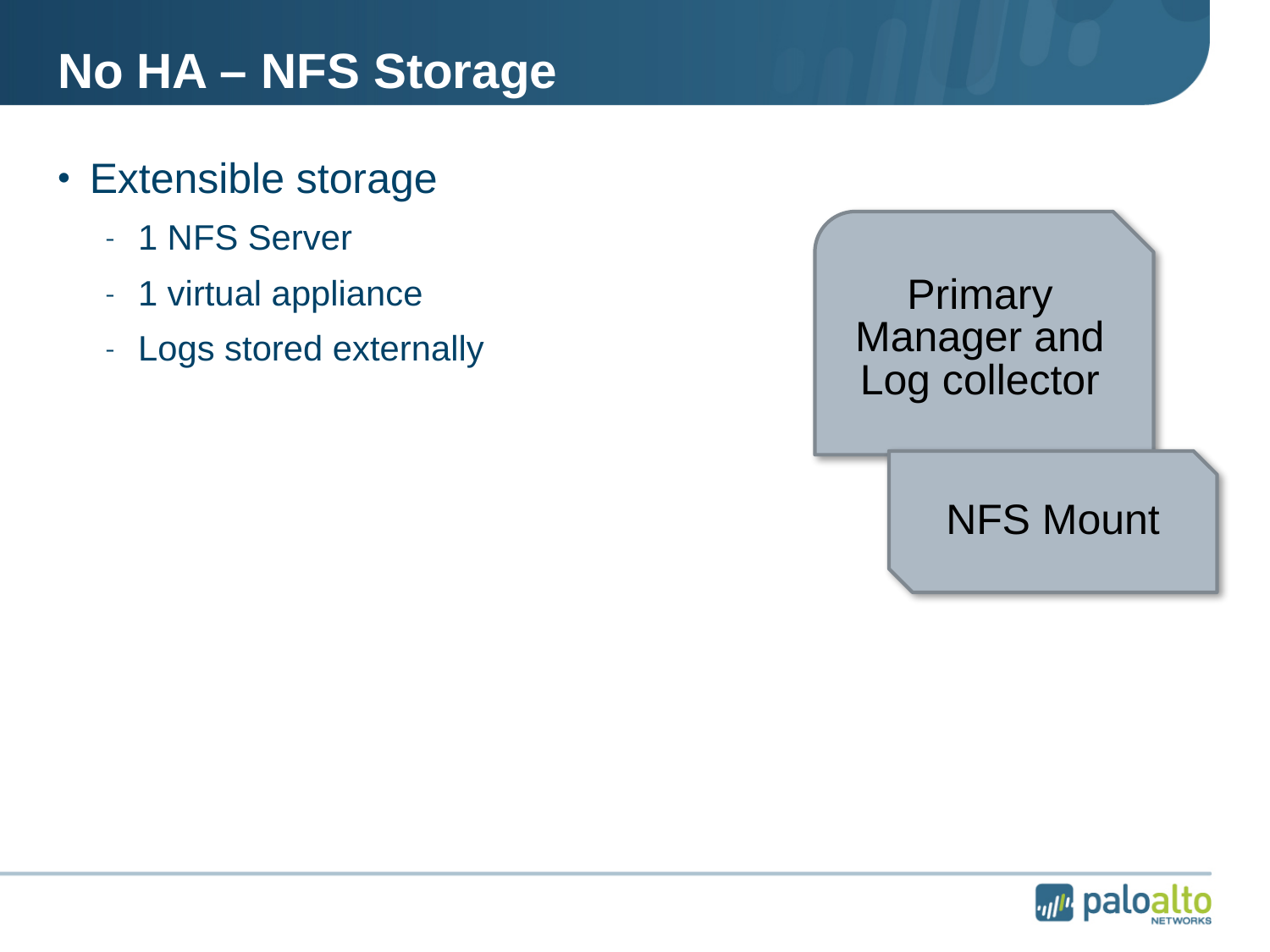

# No HA – NFS Storage
Extensible storage
1 NFS Server
1 virtual appliance
Logs stored externally
Primary Manager and Log collector
NFS Mount